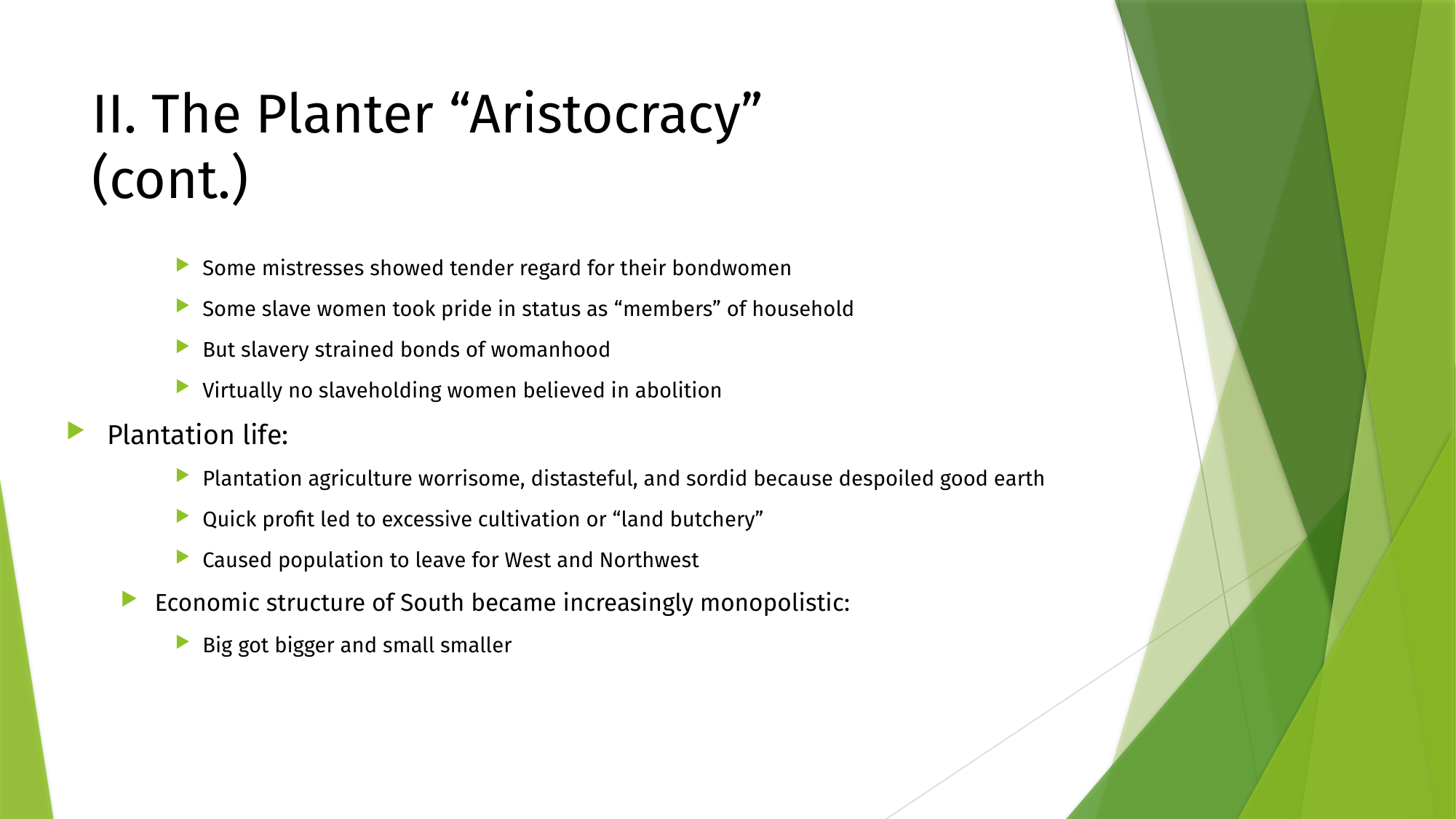

# II. The Planter “Aristocracy” (cont.)
Some mistresses showed tender regard for their bondwomen
Some slave women took pride in status as “members” of household
But slavery strained bonds of womanhood
Virtually no slaveholding women believed in abolition
Plantation life:
Plantation agriculture worrisome, distasteful, and sordid because despoiled good earth
Quick profit led to excessive cultivation or “land butchery”
Caused population to leave for West and Northwest
Economic structure of South became increasingly monopolistic:
Big got bigger and small smaller